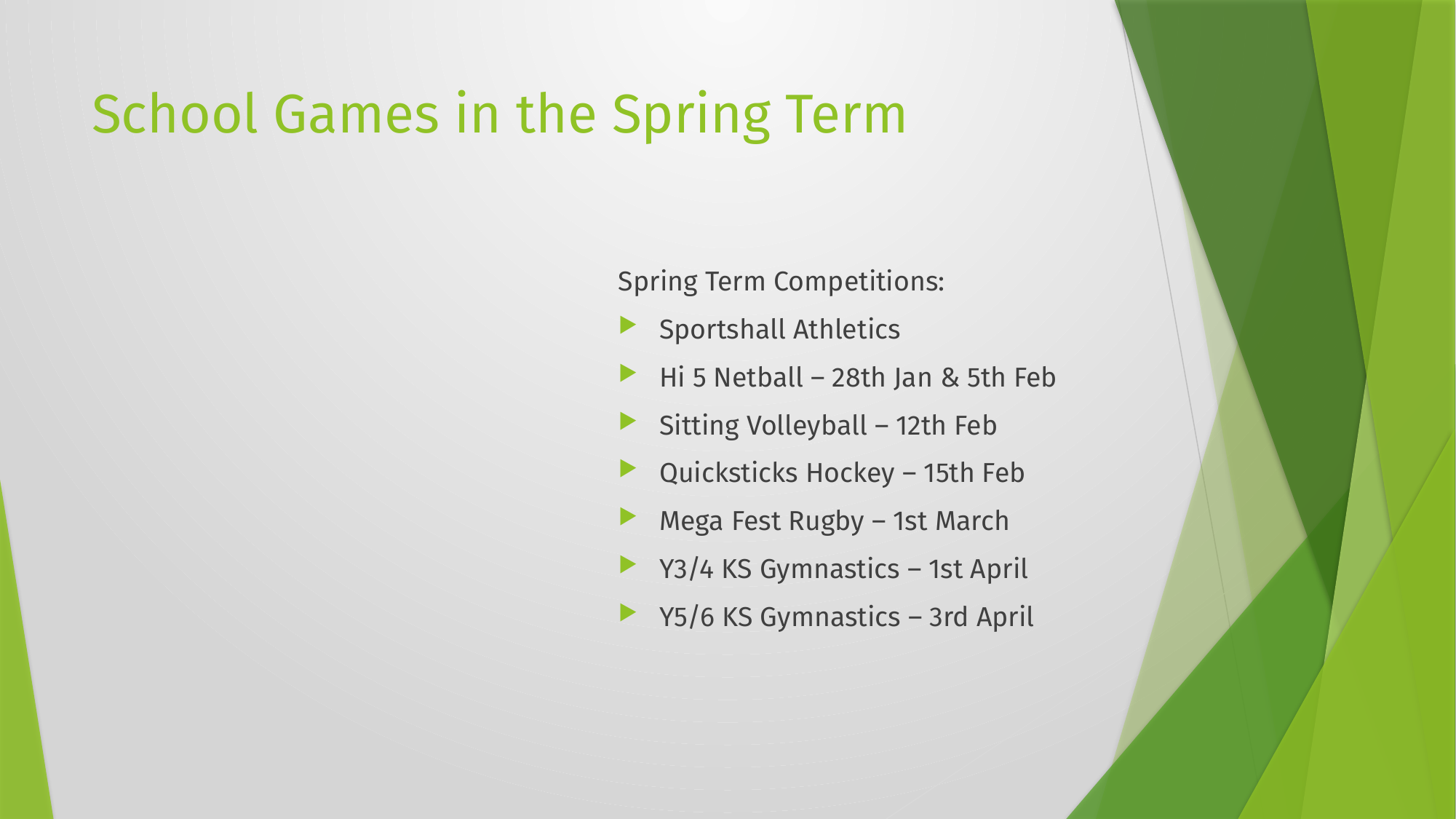

# School Games in the Spring Term

Spring Term Competitions:
Sportshall Athletics
Hi 5 Netball – 28th Jan & 5th Feb
Sitting Volleyball – 12th Feb
Quicksticks Hockey – 15th Feb
Mega Fest Rugby – 1st March
Y3/4 KS Gymnastics – 1st April
Y5/6 KS Gymnastics – 3rd April